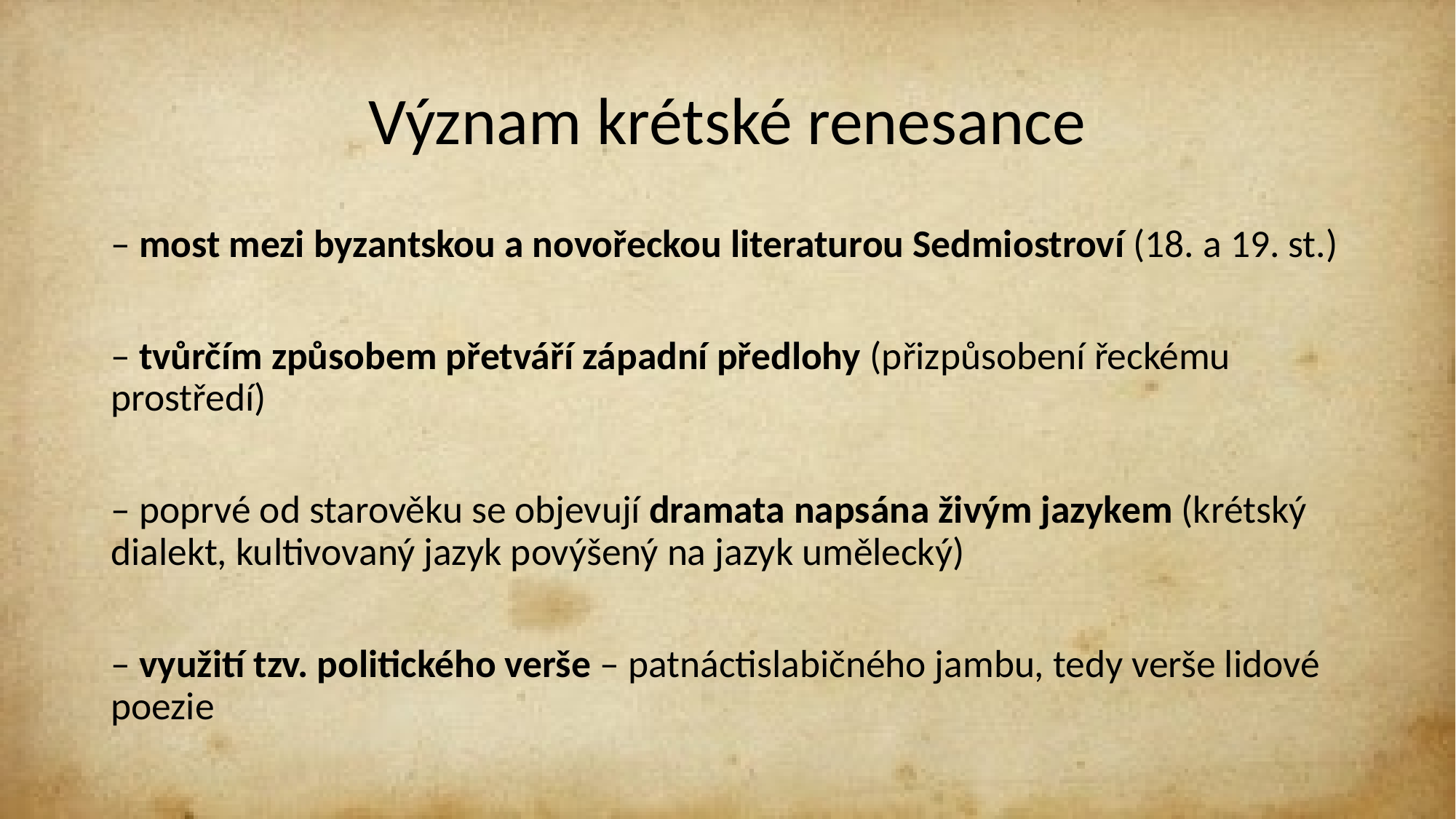

# Význam krétské renesance
– most mezi byzantskou a novořeckou literaturou Sedmiostroví (18. a 19. st.)

– tvůrčím způsobem přetváří západní předlohy (přizpůsobení řeckému prostředí)

– poprvé od starověku se objevují dramata napsána živým jazykem (krétský dialekt, kultivovaný jazyk povýšený na jazyk umělecký)

– využití tzv. politického verše – patnáctislabičného jambu, tedy verše lidové poezie